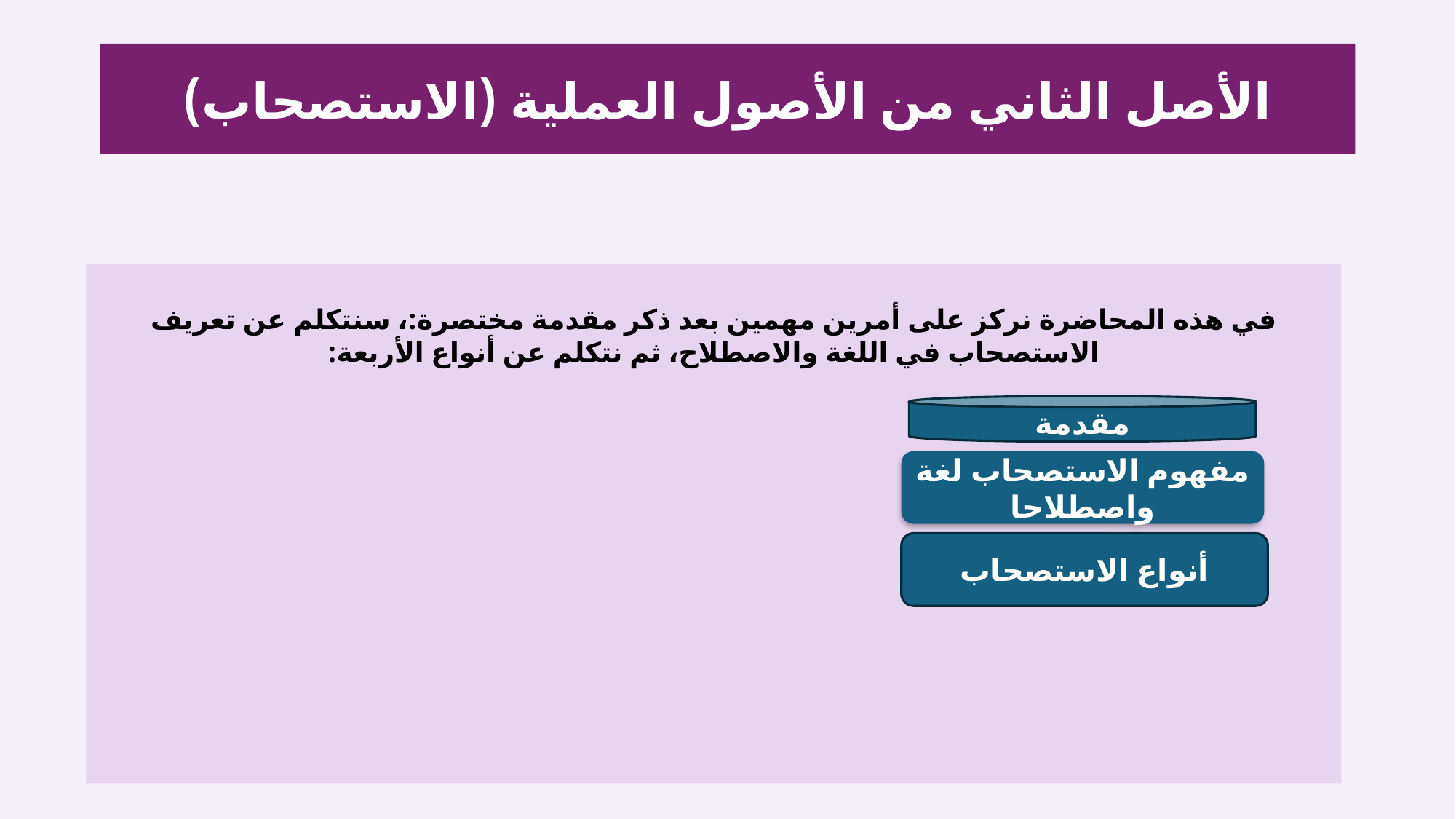

# الأصل الثاني من الأصول العملية (الاستصحاب)

في هذه المحاضرة نركز على أمرين مهمين بعد ذكر مقدمة مختصرة:، سنتكلم عن تعريف الاستصحاب في اللغة والاصطلاح، ثم نتكلم عن أنواع الأربعة:
مقدمة
مفهوم الاستصحاب لغة واصطلاحا
أنواع الاستصحاب